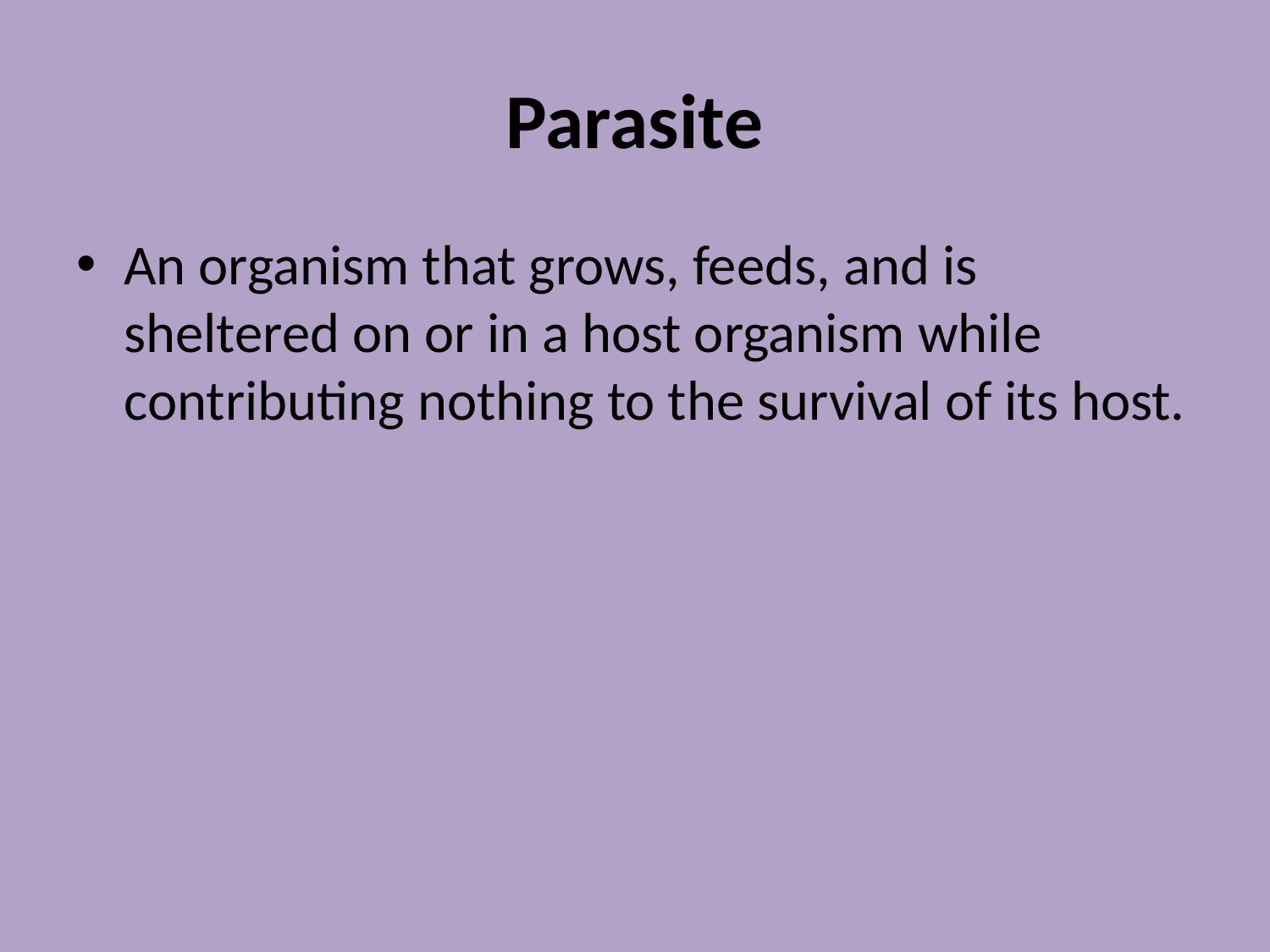

# Parasite
An organism that grows, feeds, and is sheltered on or in a host organism while contributing nothing to the survival of its host.